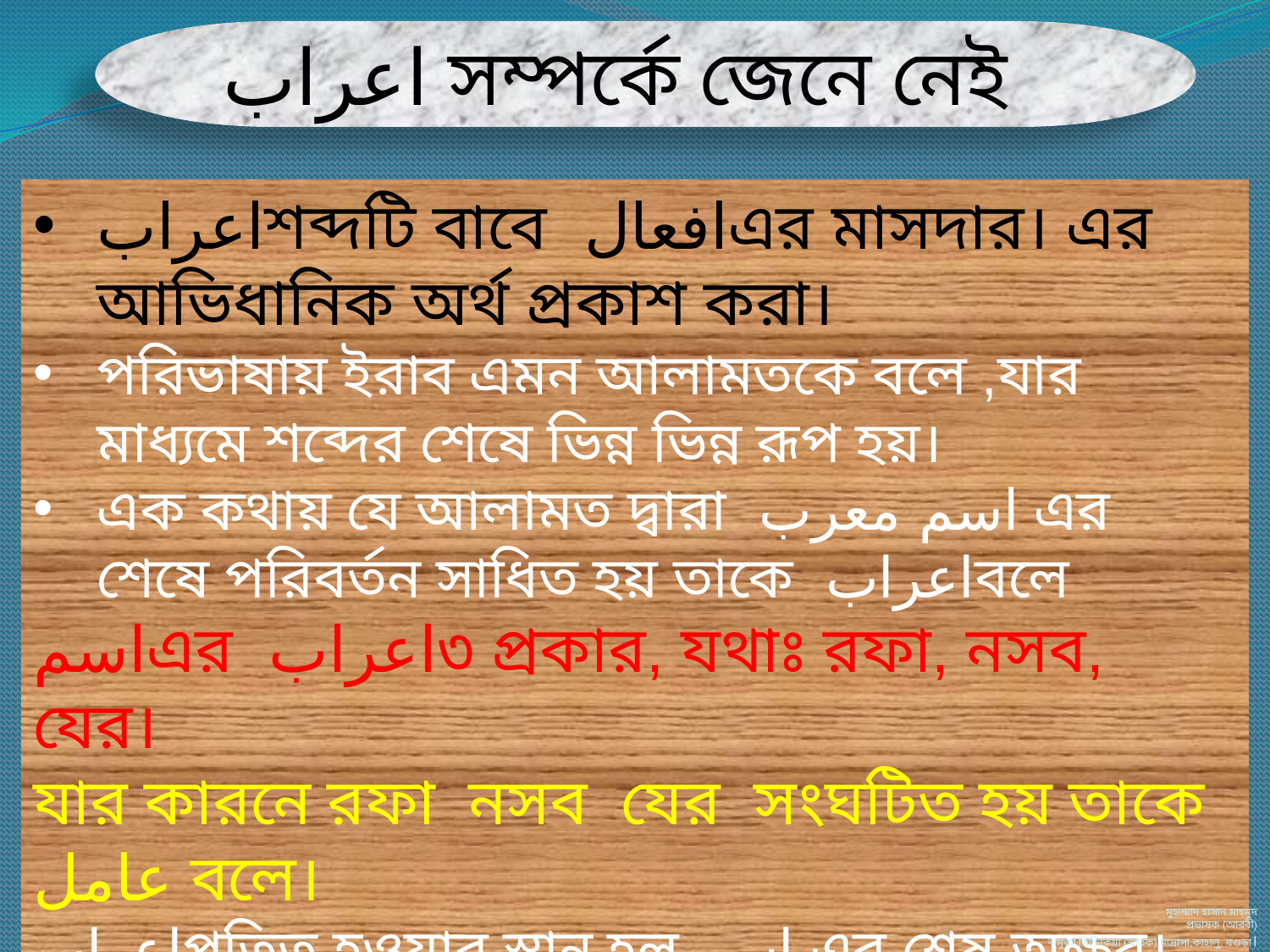

اعراب সম্পর্কে জেনে নেই
اعرابশব্দটি বাবে  افعالএর মাসদার। এর আভিধানিক অর্থ প্রকাশ করা।
পরিভাষায় ইরাব এমন আলামতকে বলে ,যার মাধ্যমে শব্দের শেষে ভিন্ন ভিন্ন রূপ হয়।
এক কথায় যে আলামত দ্বারা  اسم معرب এর শেষে পরিবর্তন সাধিত হয় তাকে  اعرابবলে
اسمএর  اعراب৩ প্রকার, যথাঃ রফা, নসব, যের।
যার কারনে রফা  নসব  যের  সংঘটিত হয় তাকে عامل বলে।
اعرابপতিত হওয়ার স্থান হল اسم এর শেষ অক্ষর।
মুহাম্মাদ হাসান মাহমুদ
প্রভাষক (আরবী)
বামুজা সিদ্দিকিয়া (স্নাতক) মাদ্রাসা,কাহালু, বগুড়া।